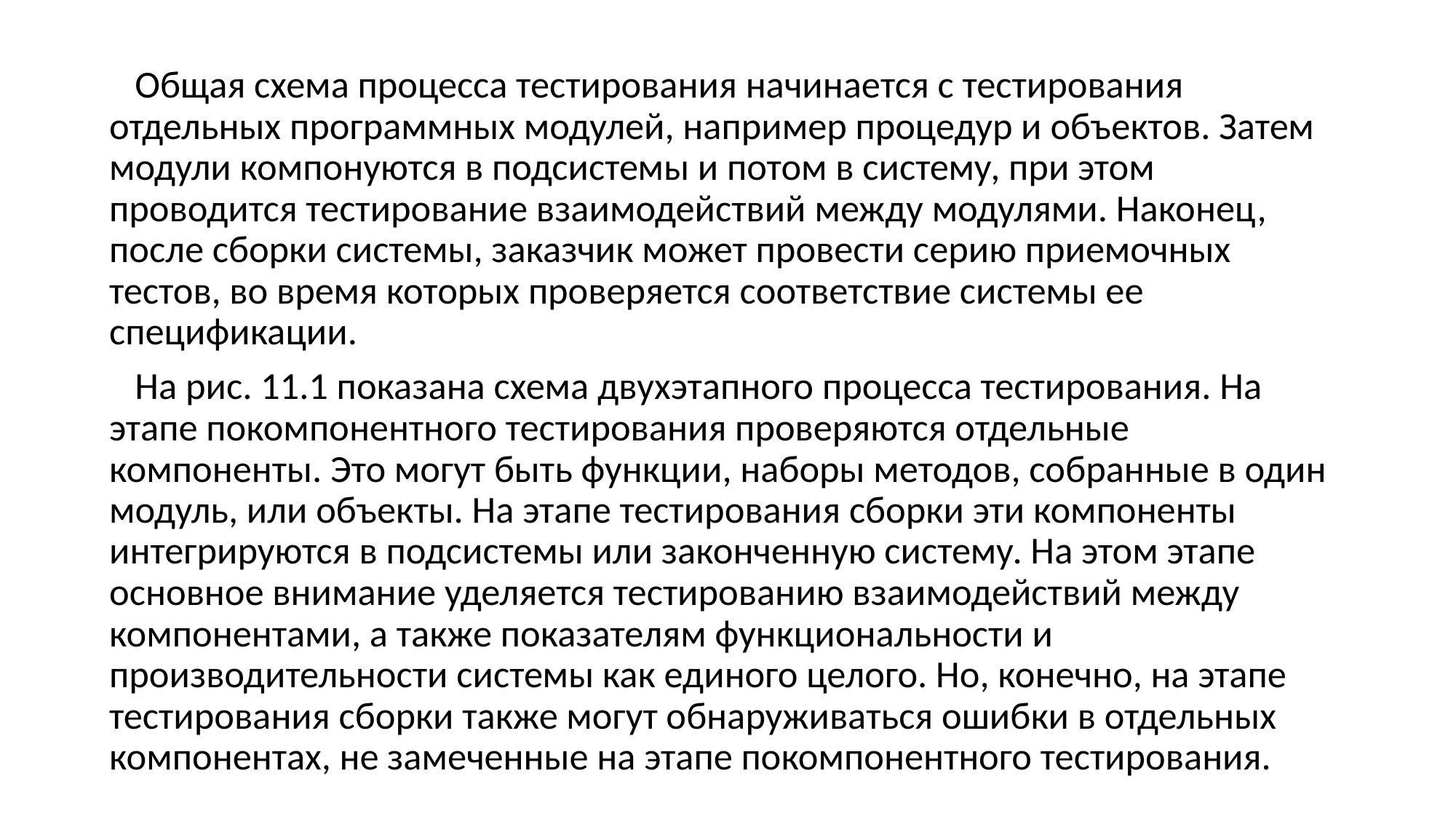

Общая схема процесса тестирования начинается с тестирования отдельных программных модулей, например процедур и объектов. Затем модули компонуются в подсистемы и потом в систему, при этом проводится тестирование взаимодействий между модулями. Наконец, после сборки системы, заказчик может провести серию приемочных тестов, во время которых проверяется соответствие системы ее спецификации.
   На рис. 11.1 показана схема двухэтапного процесса тестирования. На этапе покомпонентного тестирования проверяются отдельные компоненты. Это могут быть функции, наборы методов, собранные в один модуль, или объекты. На этапе тестирования сборки эти компоненты интегрируются в подсистемы или законченную систему. На этом этапе основное внимание уделяется тестированию взаимодействий между компонентами, а также показателям функциональности и производительности системы как единого целого. Но, конечно, на этапе тестирования сборки также могут обнаруживаться ошибки в отдельных компонентах, не замеченные на этапе покомпонентного тестирования.